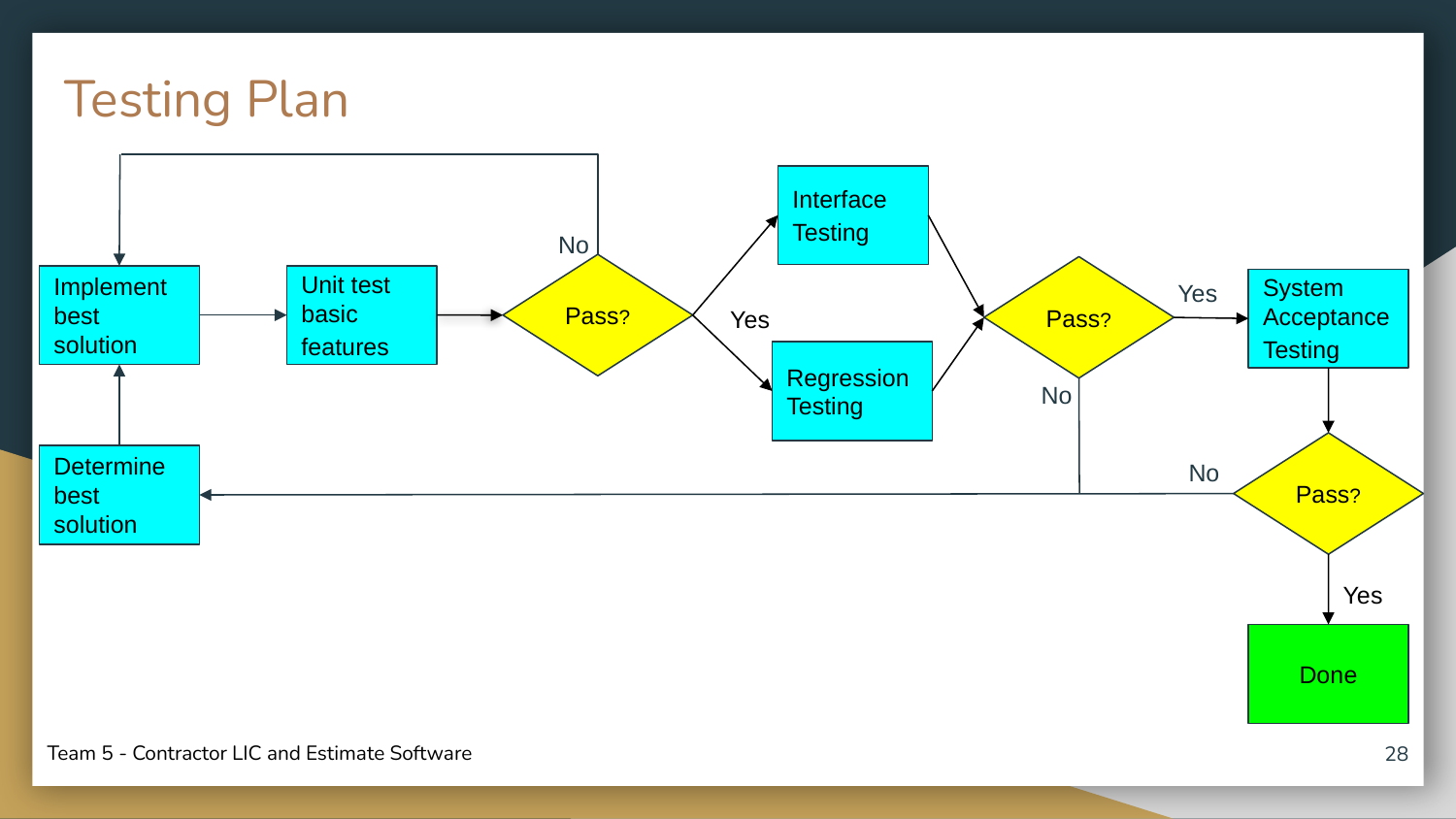

# Testing Plan
Interface
Testing
No
Pass?
Pass?
Yes
Unit test basic features
Implement best solution
System Acceptance
Testing
Yes
Regression Testing
No
Pass?
No
Determine best solution
Yes
Done
28
Team 5 - Contractor LIC and Estimate Software